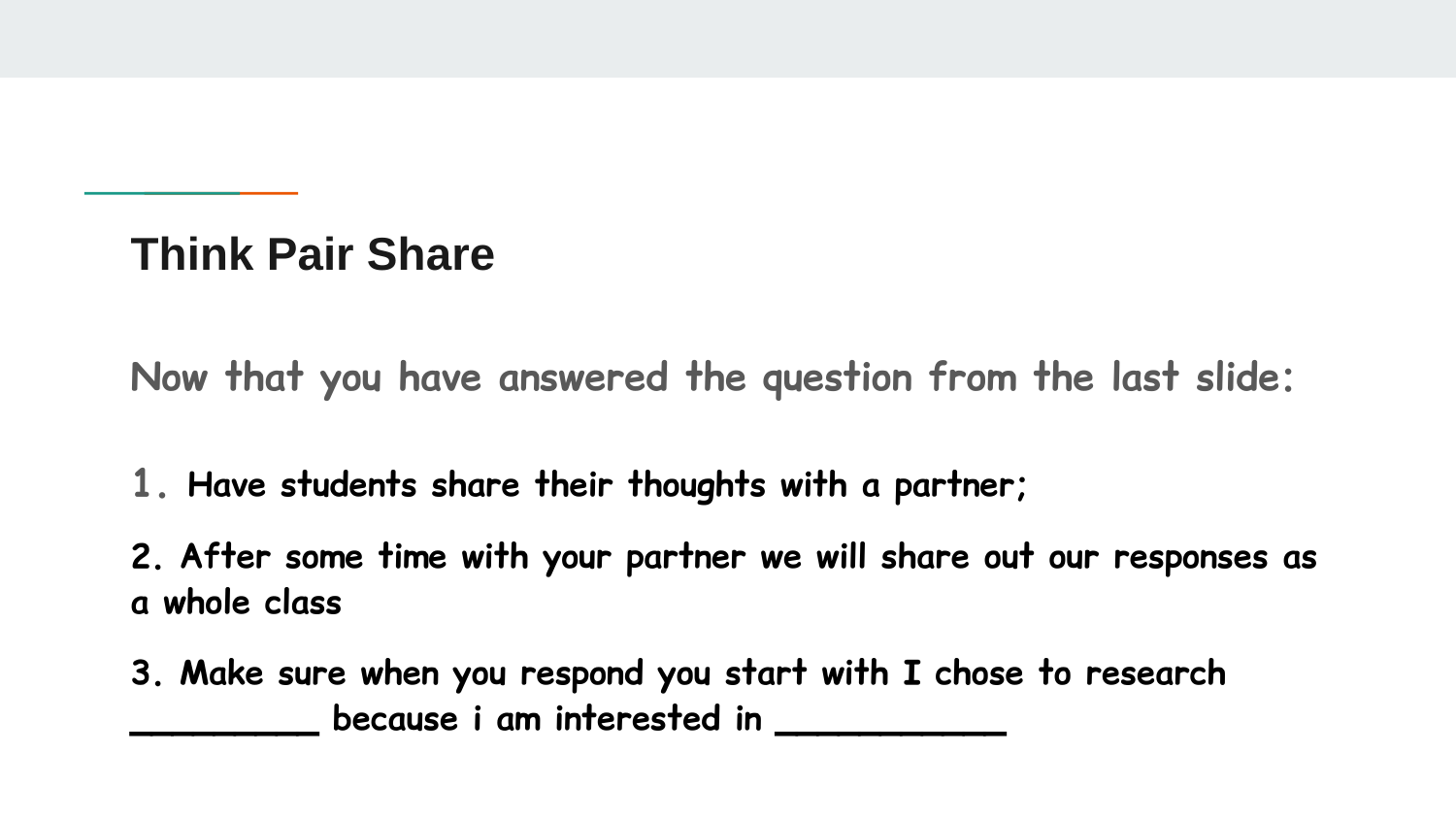

# Think Pair Share
Now that you have answered the question from the last slide:
1. Have students share their thoughts with a partner;
2. After some time with your partner we will share out our responses as a whole class
3. Make sure when you respond you start with I chose to research _________ because i am interested in ___________